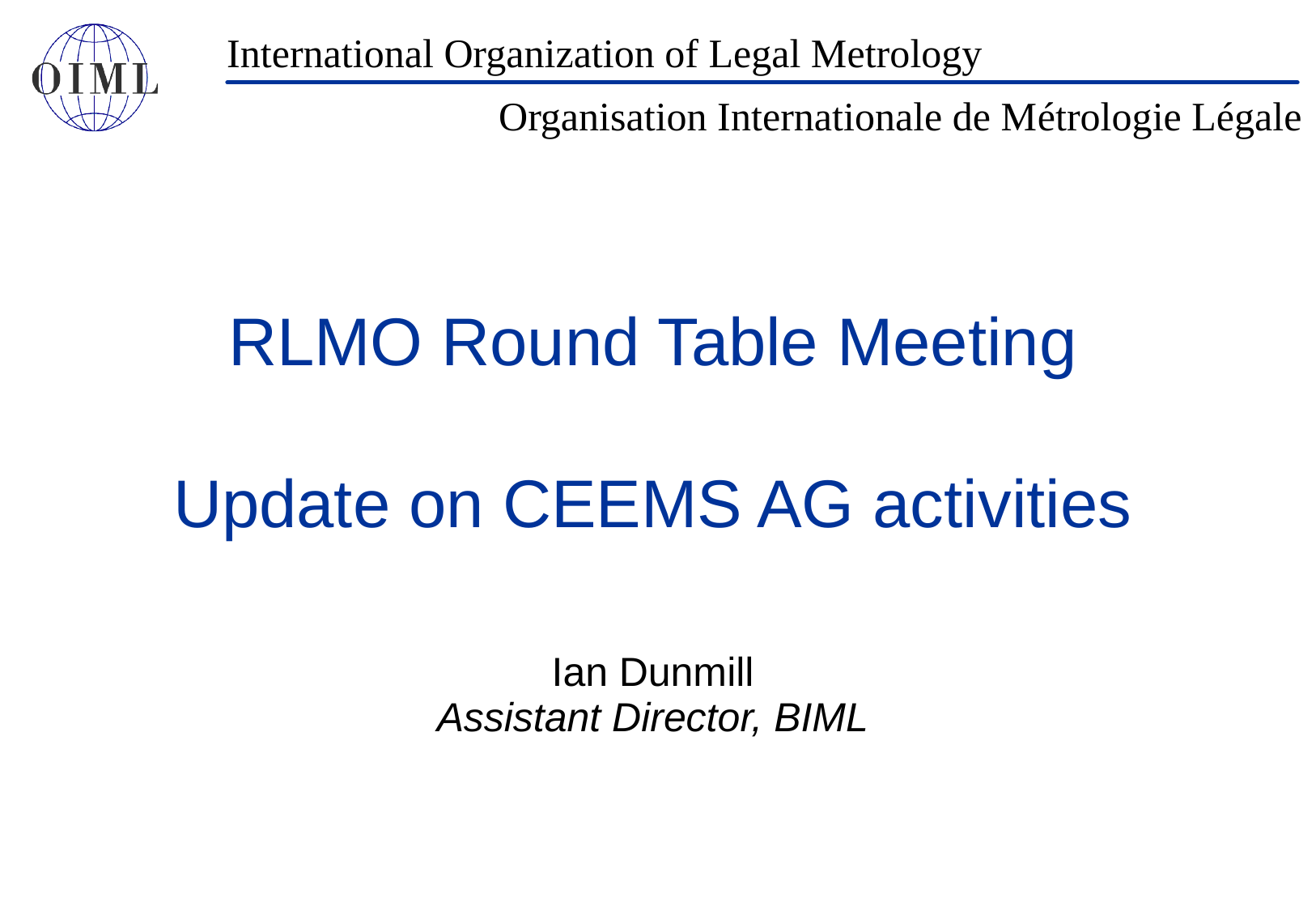

RLMO Round Table Meeting

Update on CEEMS AG activities

Ian Dunmill
Assistant Director, BIML
1